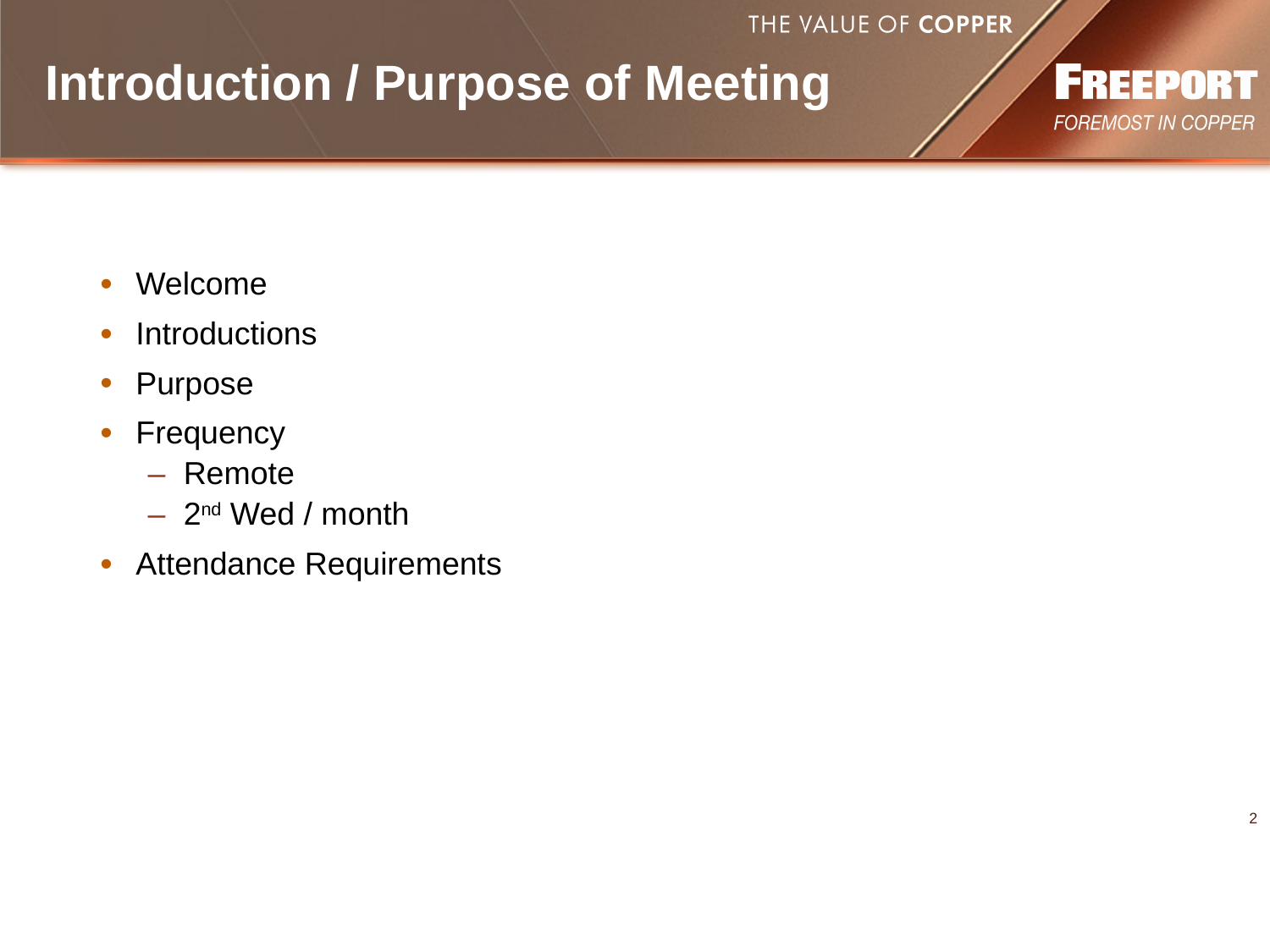

# Introduction / Purpose of Meeting
Welcome
Introductions
Purpose
Frequency
Remote
2nd Wed / month
Attendance Requirements

2